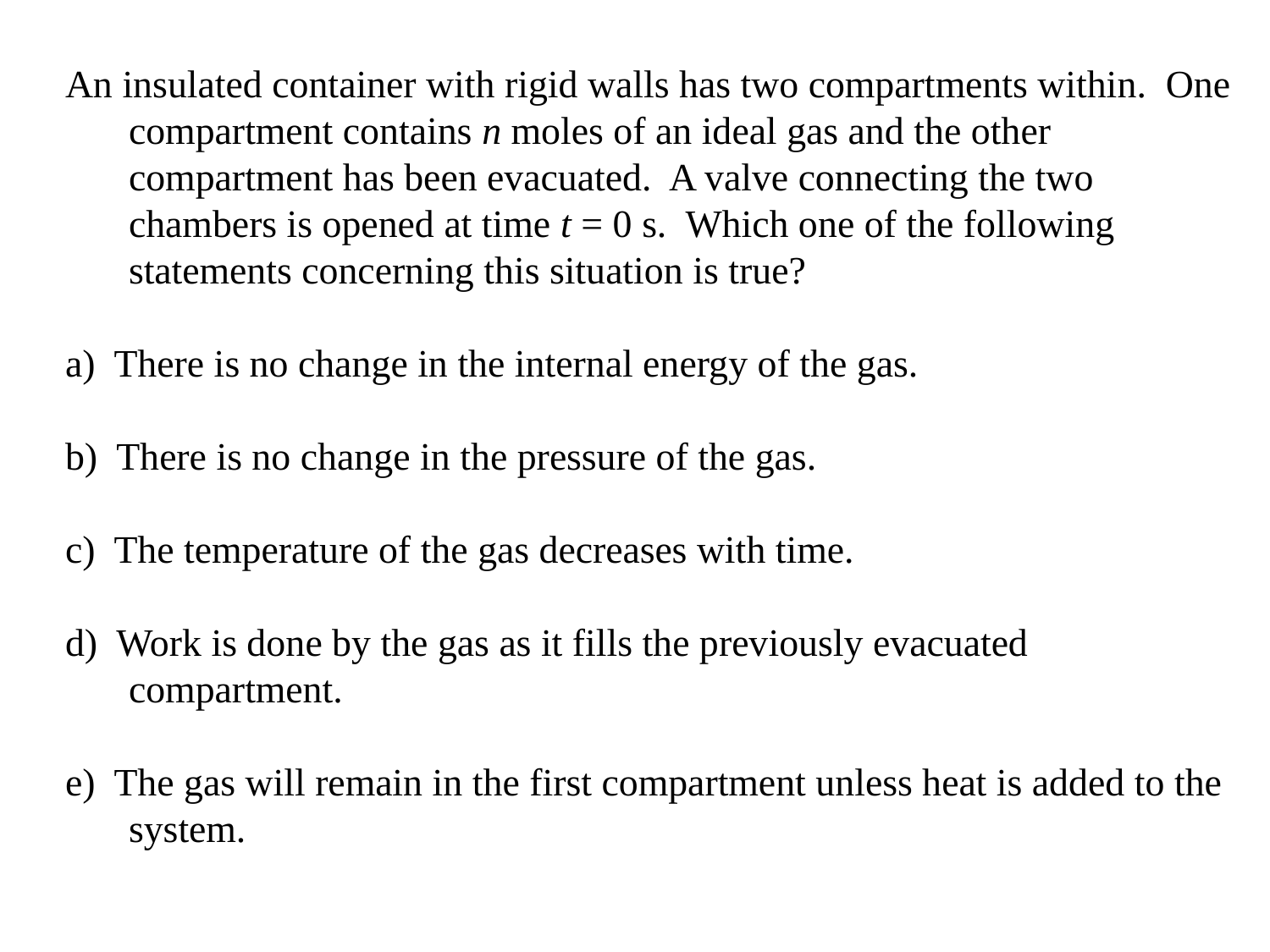

An insulated container with rigid walls has two compartments within.  One compartment contains n moles of an ideal gas and the other compartment has been evacuated.  A valve connecting the two chambers is opened at time t = 0 s.  Which one of the following statements concerning this situation is true?

a)  There is no change in the internal energy of the gas.

b)  There is no change in the pressure of the gas.

c)  The temperature of the gas decreases with time.

d)  Work is done by the gas as it fills the previously evacuated compartment.

e)  The gas will remain in the first compartment unless heat is added to the system.